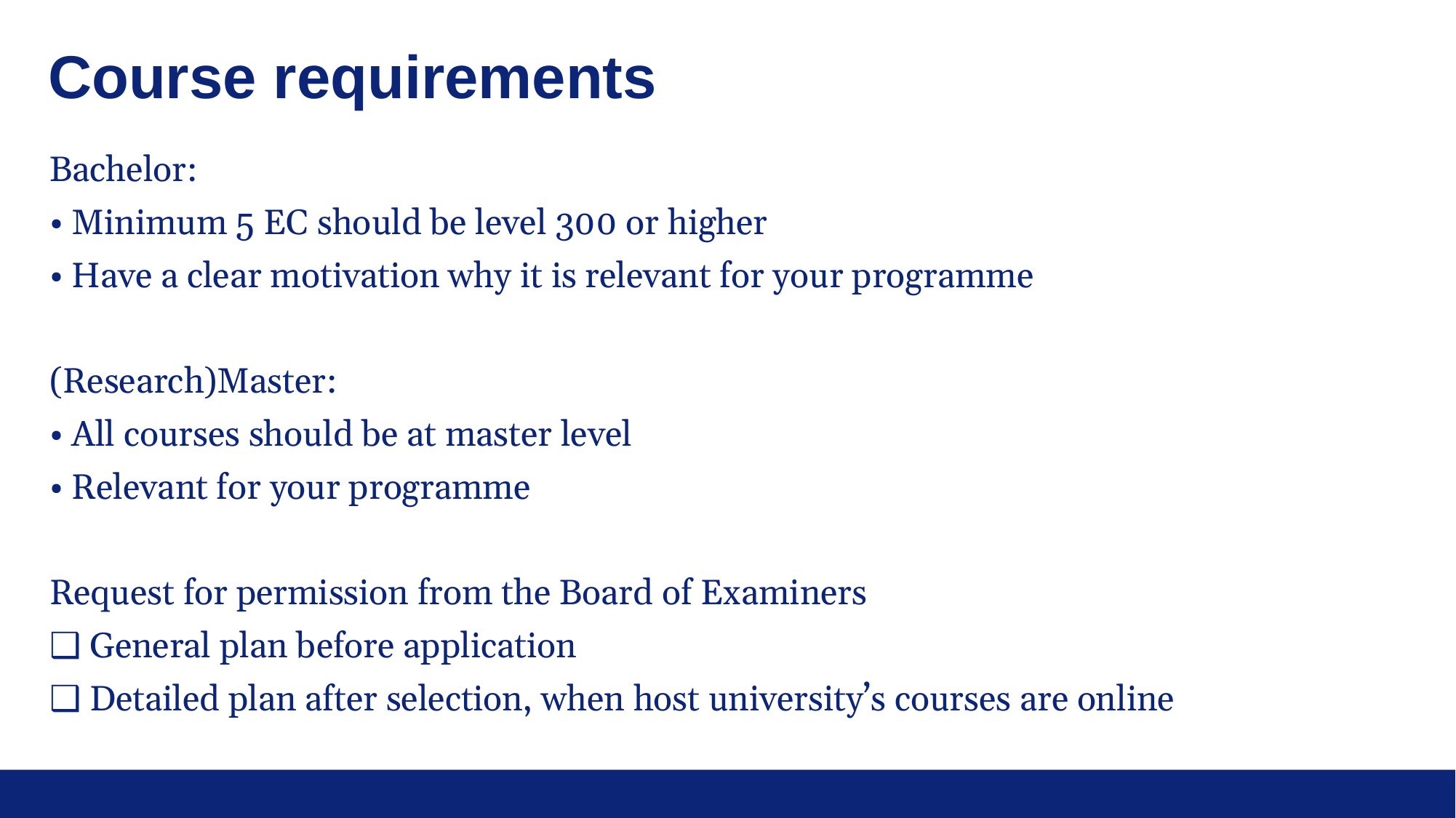

# Course requirements
Bachelor:
• Minimum 5 EC should be level 300 or higher
• Have a clear motivation why it is relevant for your programme

(Research)Master:
• All courses should be at master level
• Relevant for your programme

Request for permission from the Board of Examiners
❑ General plan before application
❑ Detailed plan after selection, when host university’s courses are online